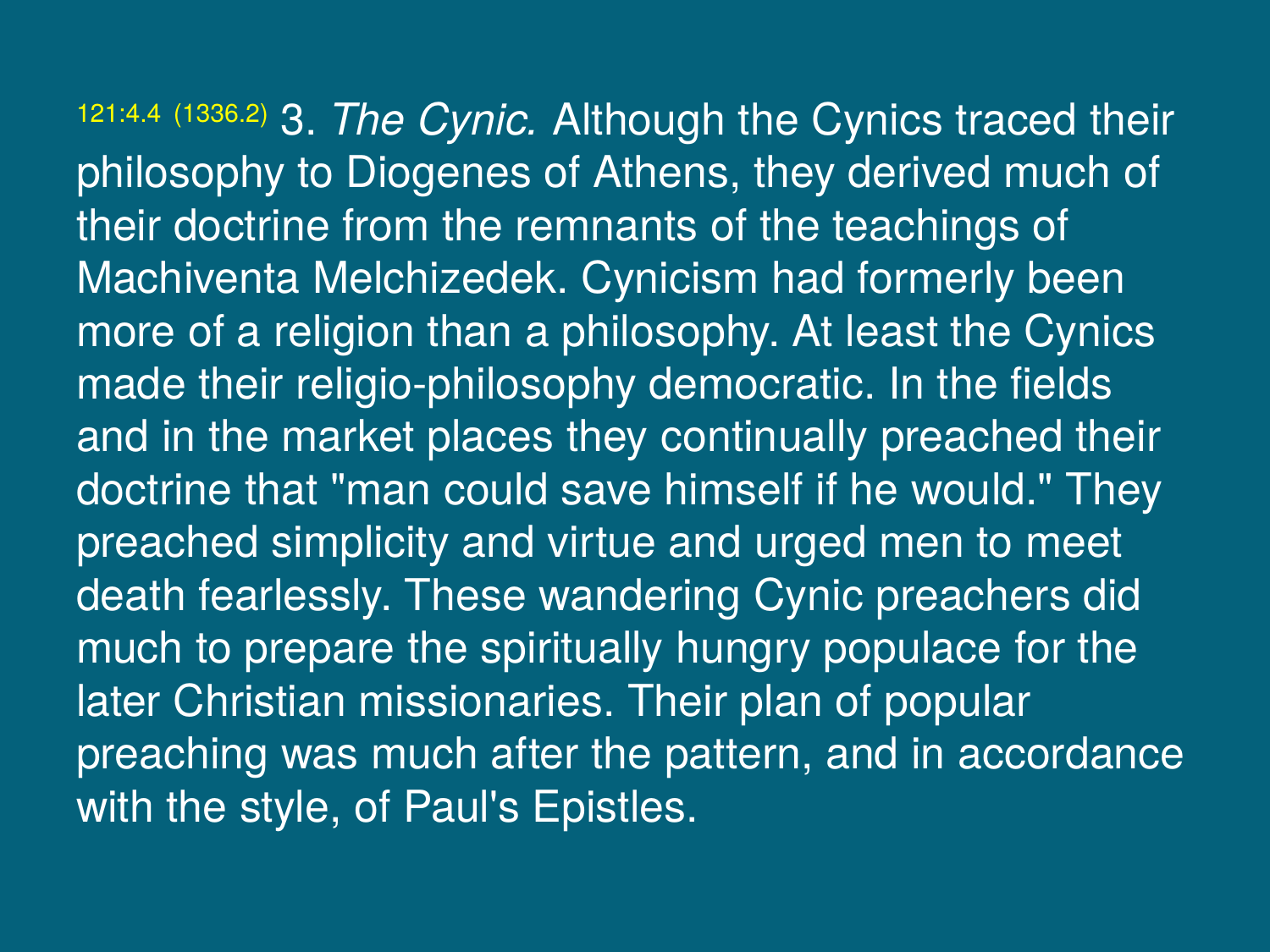

121:4.4 (1336.2) 3. The Cynic. Although the Cynics traced their philosophy to Diogenes of Athens, they derived much of their doctrine from the remnants of the teachings of Machiventa Melchizedek. Cynicism had formerly been more of a religion than a philosophy. At least the Cynics made their religio-philosophy democratic. In the fields and in the market places they continually preached their doctrine that "man could save himself if he would." They preached simplicity and virtue and urged men to meet death fearlessly. These wandering Cynic preachers did much to prepare the spiritually hungry populace for the later Christian missionaries. Their plan of popular preaching was much after the pattern, and in accordance with the style, of Paul's Epistles.